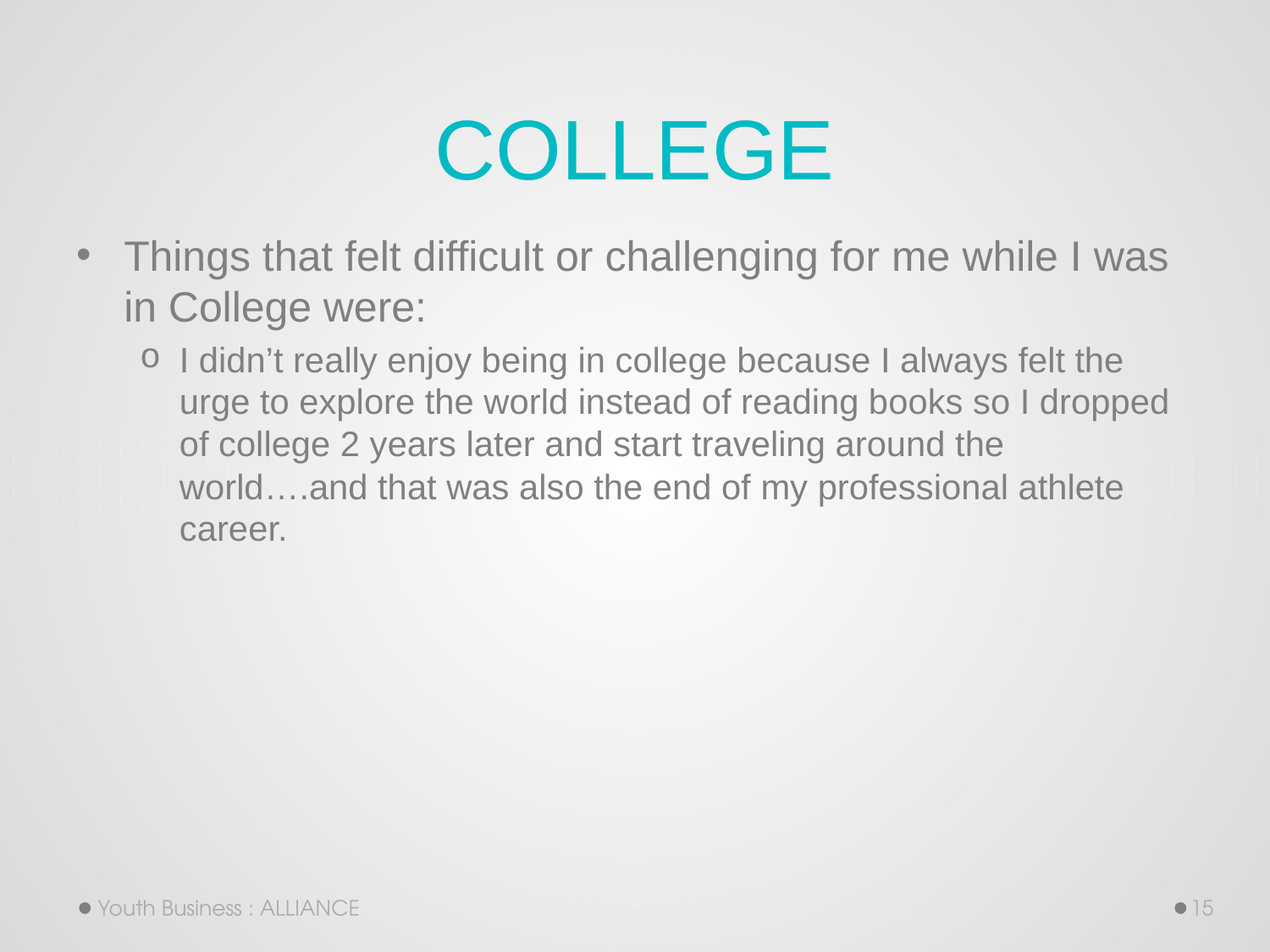

# College
Things that felt difficult or challenging for me while I was in College were:
I didn’t really enjoy being in college because I always felt the urge to explore the world instead of reading books so I dropped of college 2 years later and start traveling around the world….and that was also the end of my professional athlete career.
Youth Business : ALLIANCE
15